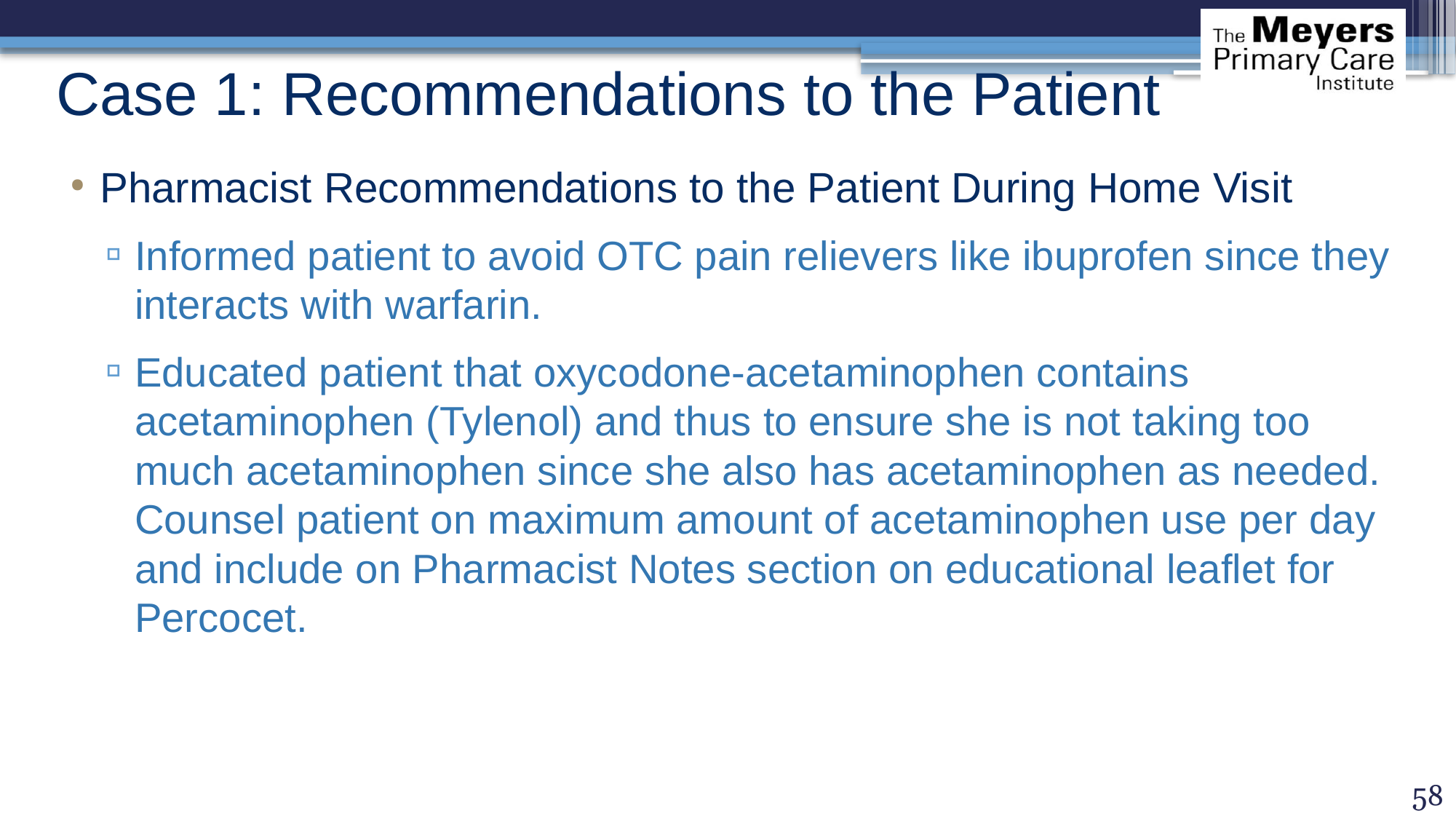

# Case 1: Recommendations to the Patient
Pharmacist Recommendations to the Patient During Home Visit
Informed patient to avoid OTC pain relievers like ibuprofen since they interacts with warfarin.
Educated patient that oxycodone-acetaminophen contains acetaminophen (Tylenol) and thus to ensure she is not taking too much acetaminophen since she also has acetaminophen as needed. Counsel patient on maximum amount of acetaminophen use per day and include on Pharmacist Notes section on educational leaflet for Percocet.

58